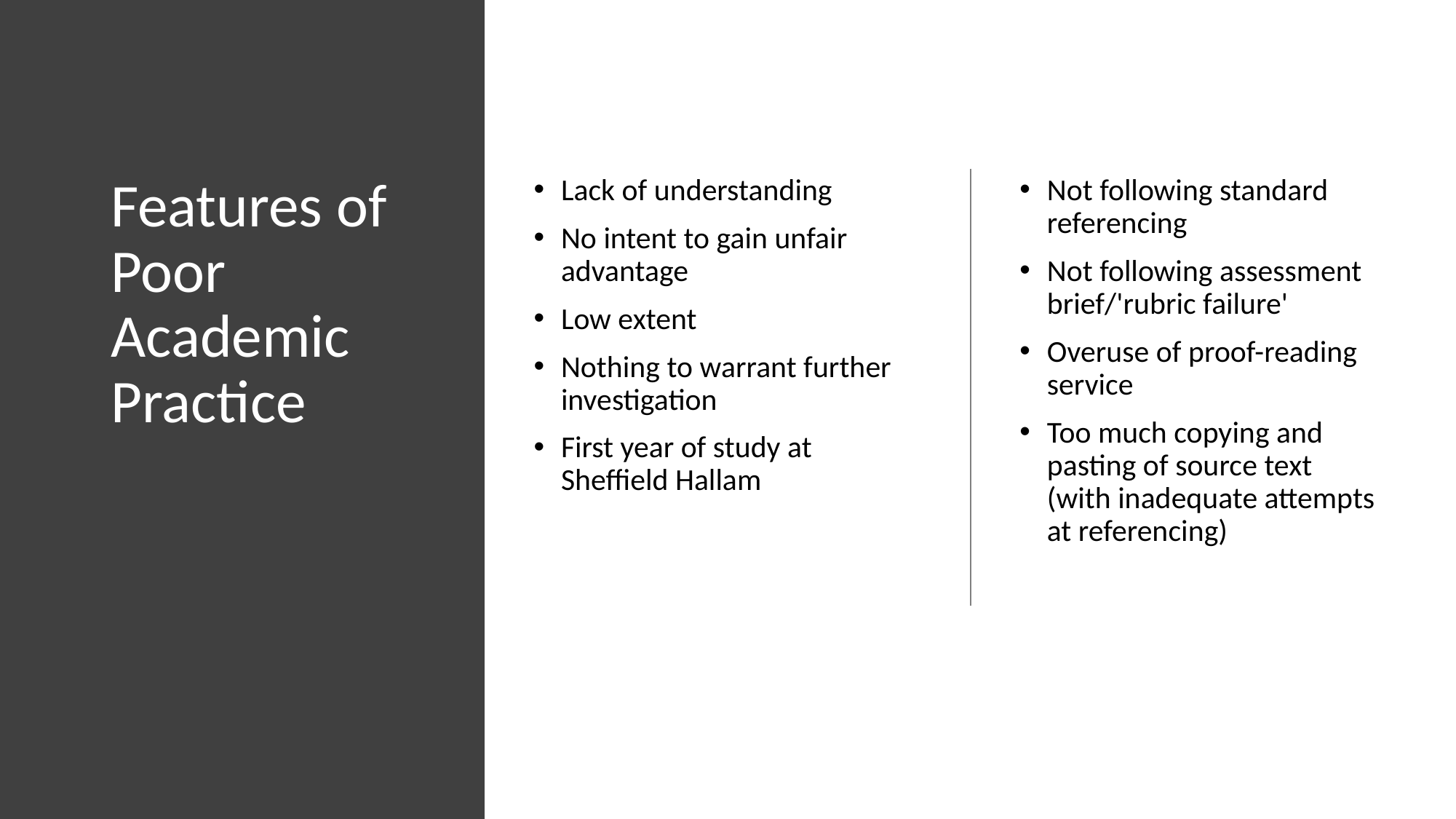

# Features of Poor Academic Practice
Lack of understanding
No intent to gain unfair advantage
Low extent
Nothing to warrant further investigation
First year of study at Sheffield Hallam
Not following standard referencing
Not following assessment brief/'rubric failure'
Overuse of proof-reading service
Too much copying and pasting of source text (with inadequate attempts at referencing)